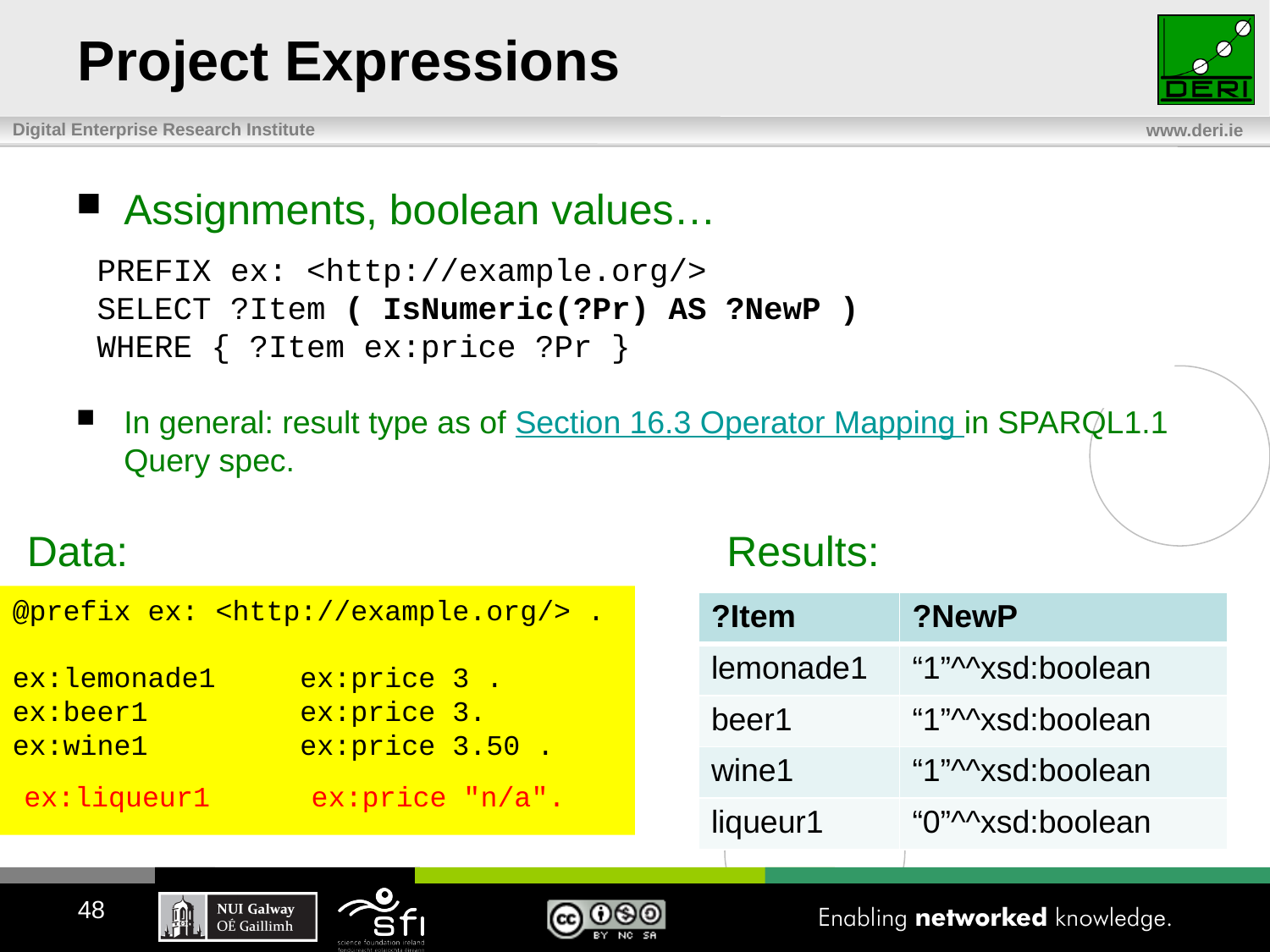

# Project Expressions
Assignments, boolean values…

In general: result type as of Section 16.3 Operator Mapping in SPARQL1.1 Query spec.
PREFIX ex: <http://example.org/>
SELECT ?Item ( IsNumeric(?Pr) AS ?NewP )
WHERE { ?Item ex:price ?Pr }

Results:
Data:
@prefix ex: <http://example.org/> .

ex:lemonade1     ex:price 3 .
ex:beer1         ex:price 3.
ex:wine1         ex:price 3.50 .

| ?Item | ?NewP |
| --- | --- |
| lemonade1 | “1”^^xsd:boolean |
| beer1 | “1”^^xsd:boolean |
| wine1 | “1”^^xsd:boolean |
| liqueur1 | “0”^^xsd:boolean |
ex:liqueur1      ex:price "n/a".
48